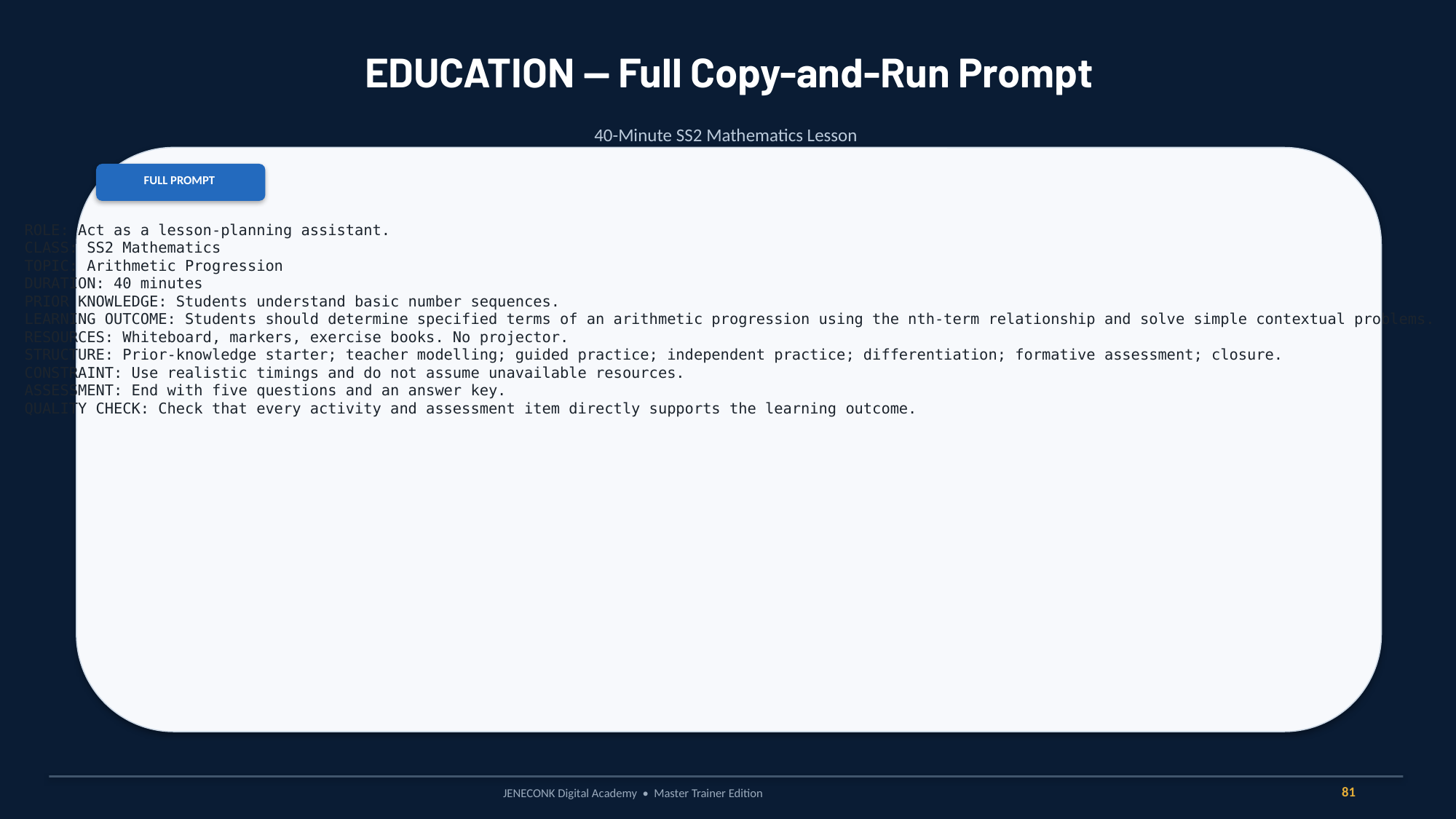

EDUCATION — Full Copy-and-Run Prompt
40-Minute SS2 Mathematics Lesson

FULL PROMPT
ROLE: Act as a lesson-planning assistant.
CLASS: SS2 Mathematics
TOPIC: Arithmetic Progression
DURATION: 40 minutes
PRIOR KNOWLEDGE: Students understand basic number sequences.
LEARNING OUTCOME: Students should determine specified terms of an arithmetic progression using the nth-term relationship and solve simple contextual problems.
RESOURCES: Whiteboard, markers, exercise books. No projector.
STRUCTURE: Prior-knowledge starter; teacher modelling; guided practice; independent practice; differentiation; formative assessment; closure.
CONSTRAINT: Use realistic timings and do not assume unavailable resources.
ASSESSMENT: End with five questions and an answer key.
QUALITY CHECK: Check that every activity and assessment item directly supports the learning outcome.

81
JENECONK Digital Academy  •  Master Trainer Edition